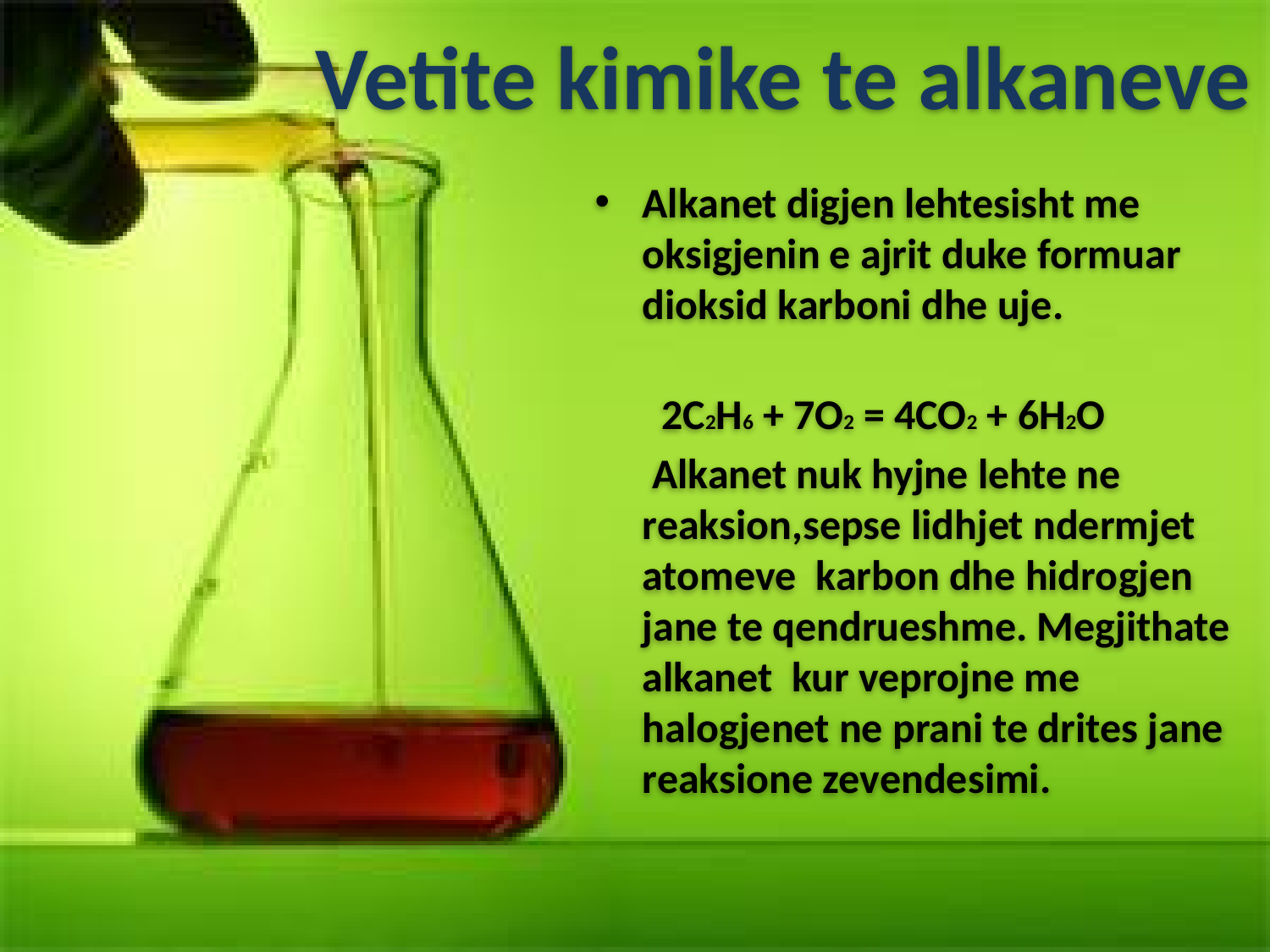

# Vetite kimike te alkaneve
Alkanet digjen lehtesisht me oksigjenin e ajrit duke formuar dioksid karboni dhe uje.
       2C2H6 + 7O2 = 4CO2 + 6H2O
      Alkanet nuk hyjne lehte ne reaksion,sepse lidhjet ndermjet atomeve  karbon dhe hidrogjen jane te qendrueshme. Megjithate alkanet  kur veprojne me halogjenet ne prani te drites jane reaksione zevendesimi.